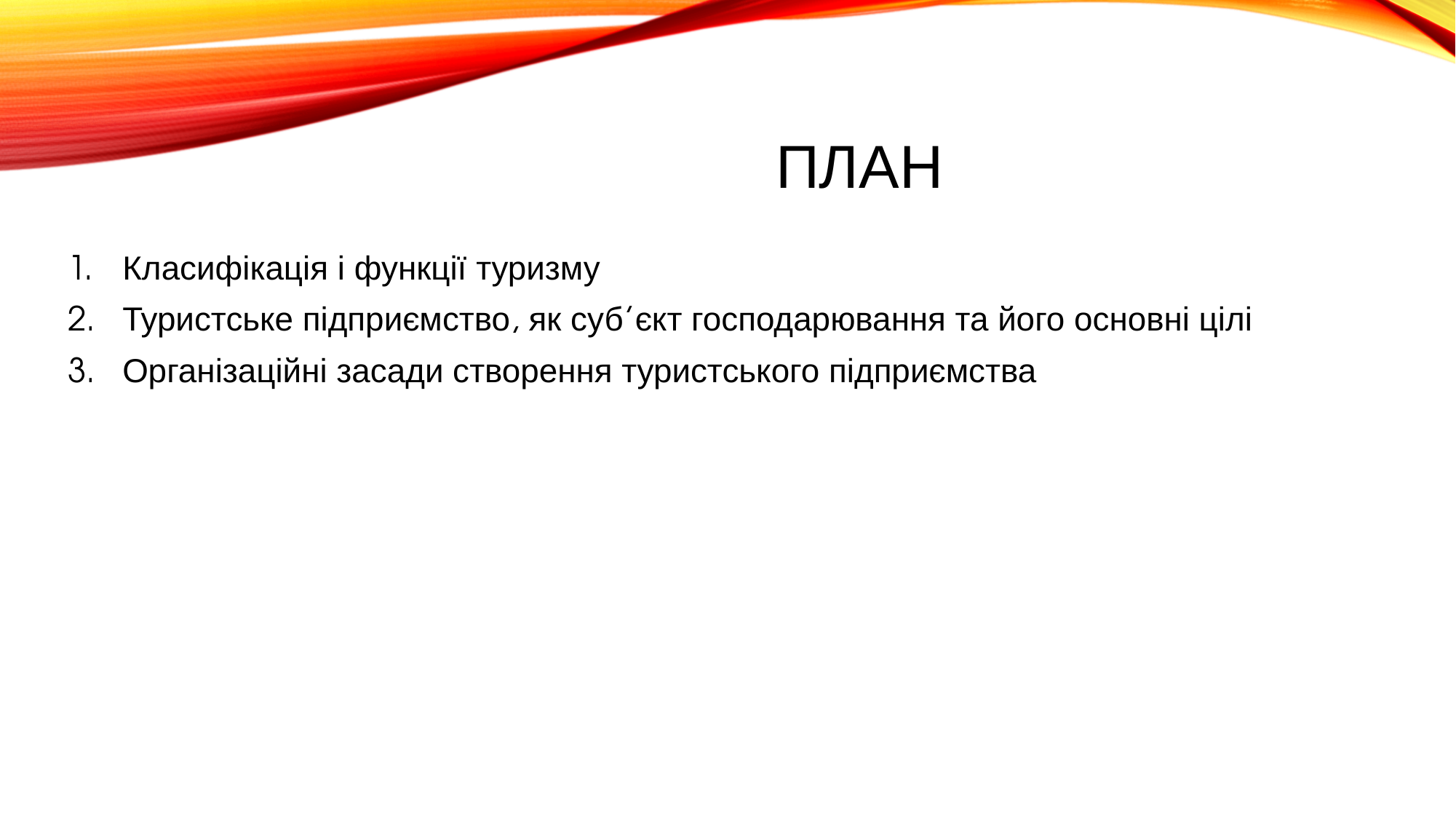

# план
Класифікація і функції туризму
Туристське підприємство, як суб’єкт господарювання та його основні цілі
Організаційні засади створення туристського підприємства